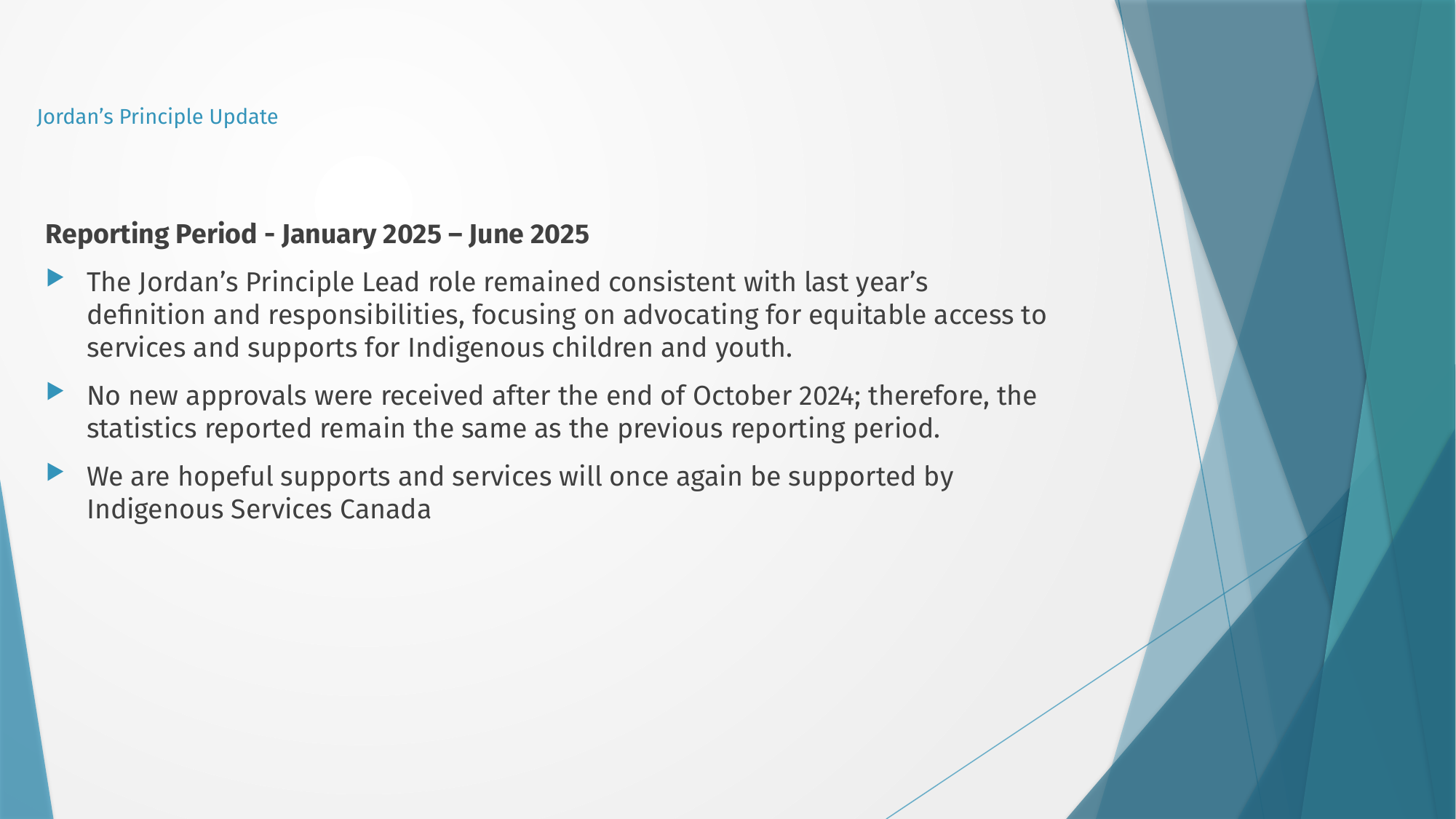

# Jordan’s Principle Update
Reporting Period - January 2025 – June 2025
The Jordan’s Principle Lead role remained consistent with last year’s definition and responsibilities, focusing on advocating for equitable access to services and supports for Indigenous children and youth.
No new approvals were received after the end of October 2024; therefore, the statistics reported remain the same as the previous reporting period.
We are hopeful supports and services will once again be supported by Indigenous Services Canada